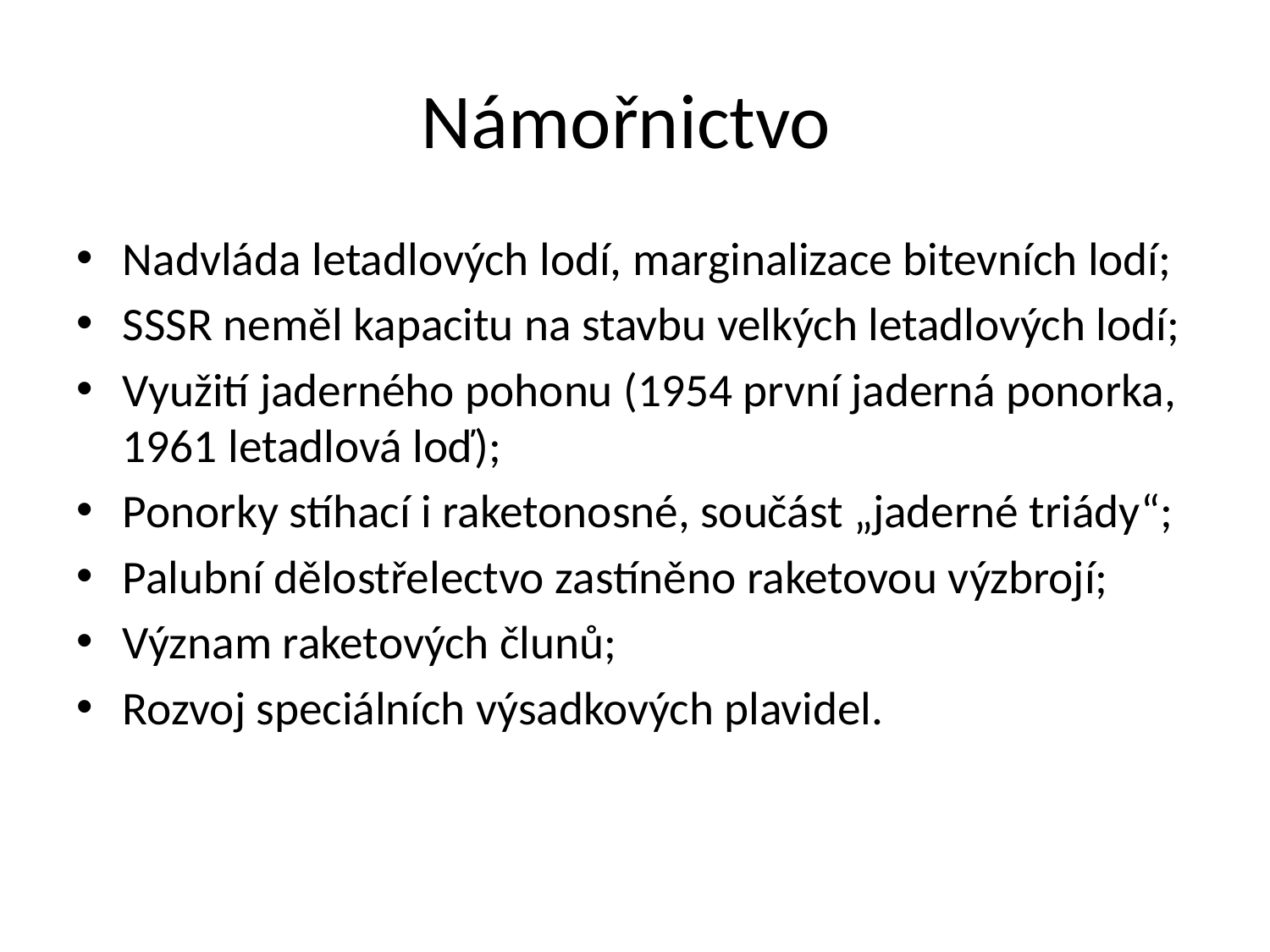

# Námořnictvo
Nadvláda letadlových lodí, marginalizace bitevních lodí;
SSSR neměl kapacitu na stavbu velkých letadlových lodí;
Využití jaderného pohonu (1954 první jaderná ponorka, 1961 letadlová loď);
Ponorky stíhací i raketonosné, součást „jaderné triády“;
Palubní dělostřelectvo zastíněno raketovou výzbrojí;
Význam raketových člunů;
Rozvoj speciálních výsadkových plavidel.